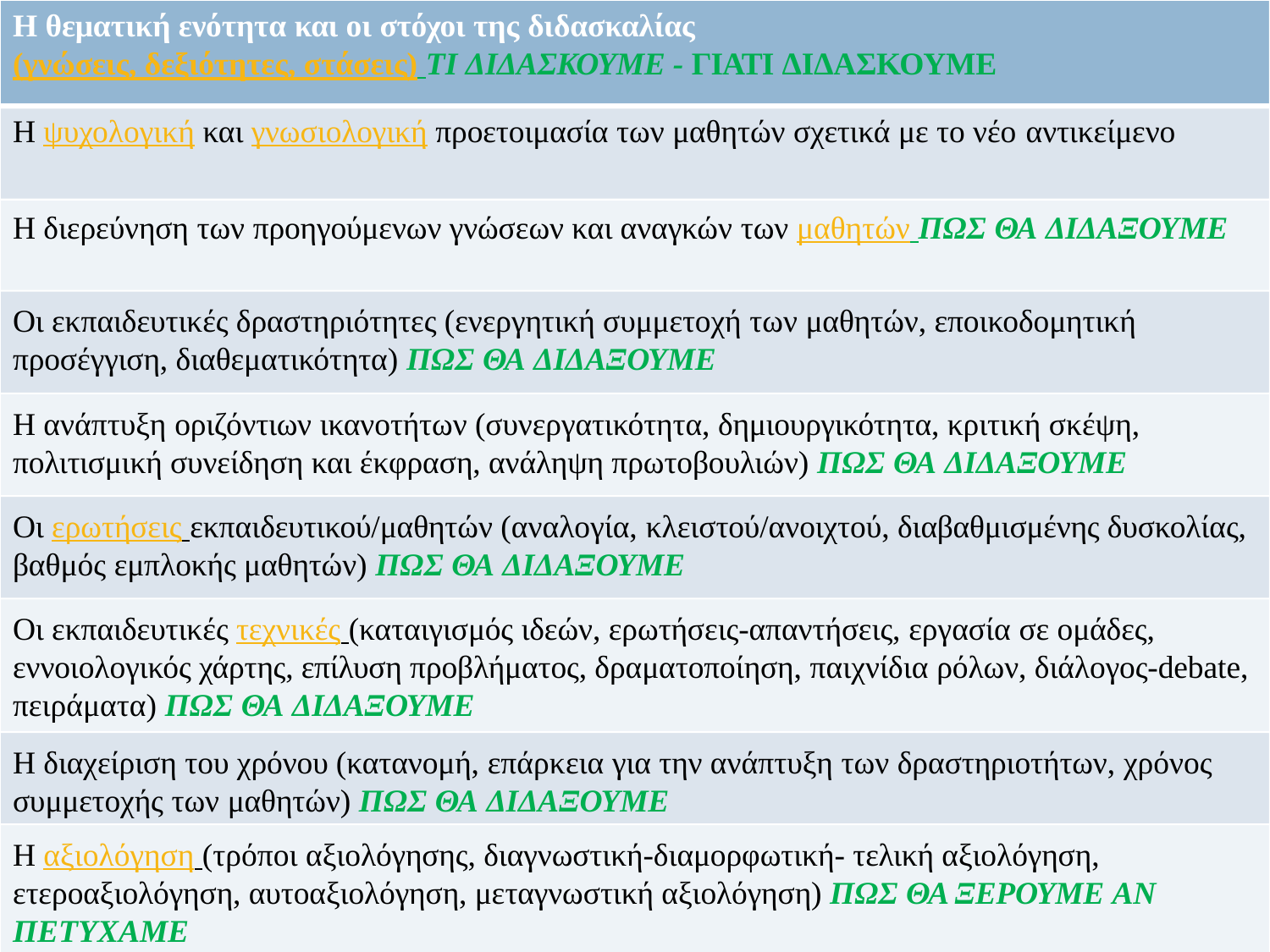

Η θεματική ενότητα και οι στόχοι της διδασκαλίας
(γνώσεις, δεξιότητες, στάσεις) ΤΙ ΔΙΔΑΣΚΟΥΜΕ - ΓΙΑΤΙ ΔΙΔΑΣΚΟΥΜΕ
Η ψυχολογική και γνωσιολογική προετοιμασία των μαθητών σχετικά με το νέο αντικείμενο

Η διερεύνηση των προηγούμενων γνώσεων και αναγκών των μαθητών ΠΩΣ ΘΑ ΔΙΔΑΞΟΥΜΕ

Οι εκπαιδευτικές δραστηριότητες (ενεργητική συμμετοχή των μαθητών, εποικοδομητική  προσέγγιση, διαθεματικότητα) ΠΩΣ ΘΑ ΔΙΔΑΞΟΥΜΕ
Η ανάπτυξη οριζόντιων ικανοτήτων (συνεργατικότητα, δημιουργικότητα, κριτική σκέψη,  πολιτισμική συνείδηση και έκφραση, ανάληψη πρωτοβουλιών) ΠΩΣ ΘΑ ΔΙΔΑΞΟΥΜΕ
Οι ερωτήσεις εκπαιδευτικού/μαθητών (αναλογία, κλειστού/ανοιχτού, διαβαθμισμένης δυσκολίας,  βαθμός εμπλοκής μαθητών) ΠΩΣ ΘΑ ΔΙΔΑΞΟΥΜΕ
Οι εκπαιδευτικές τεχνικές (καταιγισμός ιδεών, ερωτήσεις-απαντήσεις, εργασία σε ομάδες,  εννοιολογικός χάρτης, επίλυση προβλήματος, δραματοποίηση, παιχνίδια ρόλων, διάλογος-debate,  πειράματα) ΠΩΣ ΘΑ ΔΙΔΑΞΟΥΜΕ
Η διαχείριση του χρόνου (κατανομή, επάρκεια για την ανάπτυξη των δραστηριοτήτων, χρόνος
συμμετοχής των μαθητών) ΠΩΣ ΘΑ ΔΙΔΑΞΟΥΜΕ
Η αξιολόγηση (τρόποι αξιολόγησης, διαγνωστική-διαμορφωτική- τελική αξιολόγηση,  ετεροαξιολόγηση, αυτοαξιολόγηση, μεταγνωστική αξιολόγηση) ΠΩΣ ΘΑ ΞΕΡΟΥΜΕ ΑΝ  ΠΕΤΥΧΑΜΕ